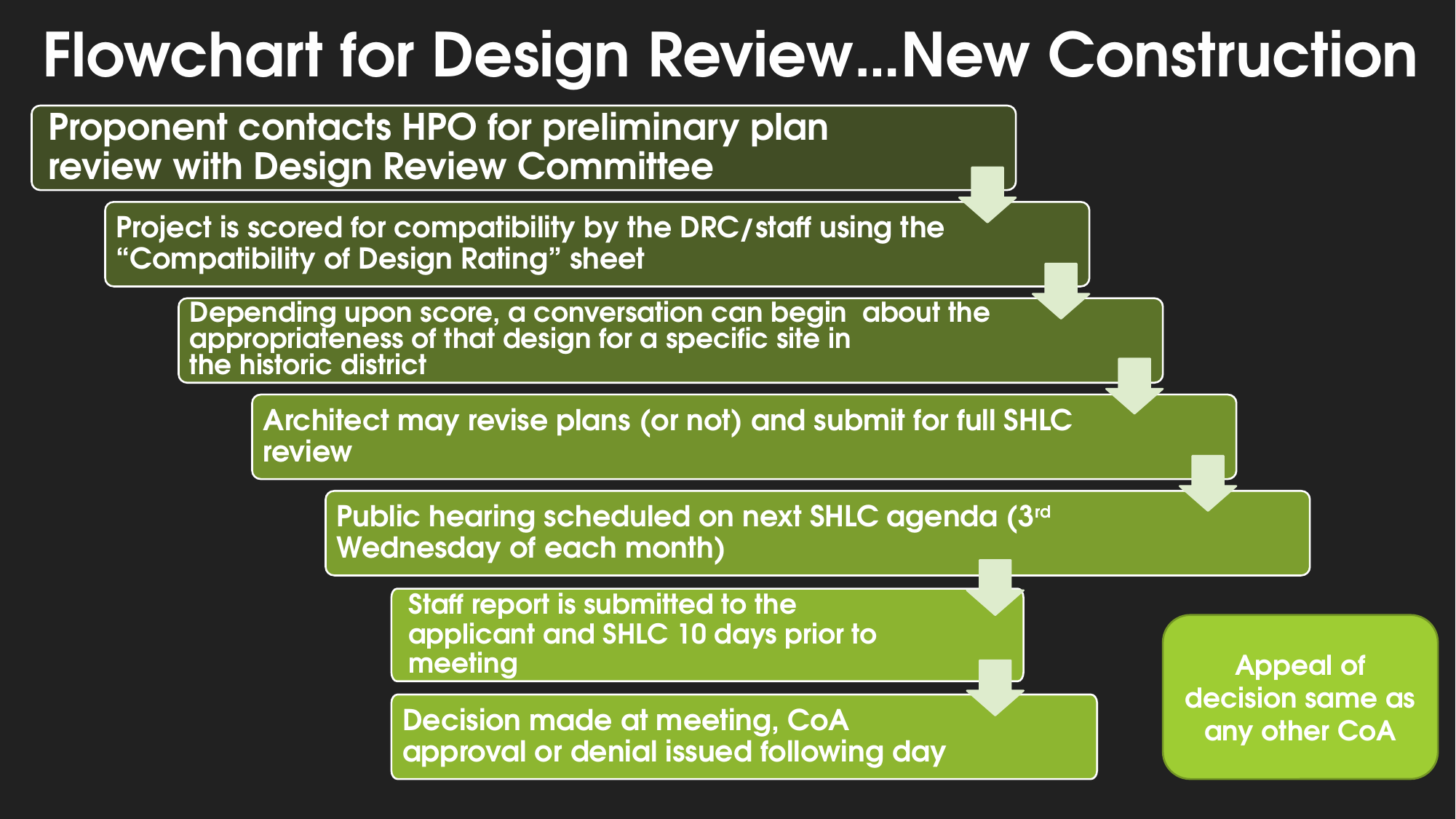

Flowchart for Design Review…New Construction
Proponent contacts HPO for preliminary plan review with Design Review Committee

Project is scored for compatibility by the DRC/staff using the “Compatibility of Design Rating” sheet

Depending upon score, a conversation can begin  about the appropriateness of that design for a specific site in
the historic district

Architect may revise plans (or not) and submit for full SHLC review

Public hearing scheduled on next SHLC agenda (3rd Wednesday of each month)

Staff report is submitted to the applicant and SHLC 10 days prior to meeting
Decision made at meeting, CoA approval or denial issued following day

Appeal of decision same as any other CoA